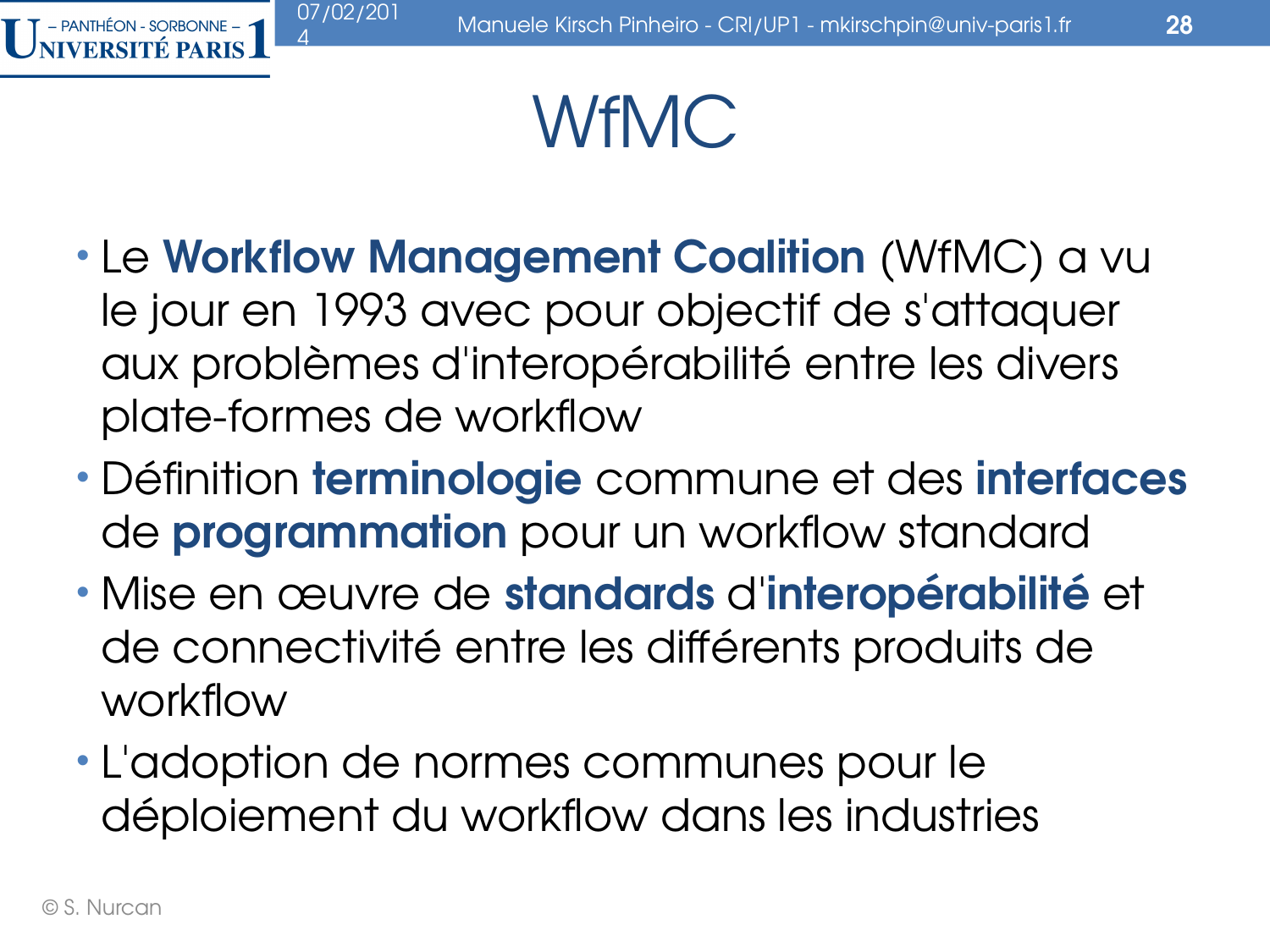

07/02/2014
Manuele Kirsch Pinheiro - CRI/UP1 - mkirschpin@univ-paris1.fr
28
# WfMC
Le Workflow Management Coalition (WfMC) a vu le jour en 1993 avec pour objectif de s'attaquer aux problèmes d'interopérabilité entre les divers plate-formes de workflow
Définition terminologie commune et des interfaces de programmation pour un workflow standard
Mise en œuvre de standards d'interopérabilité et de connectivité entre les différents produits de workflow
L'adoption de normes communes pour le déploiement du workflow dans les industries
© S. Nurcan